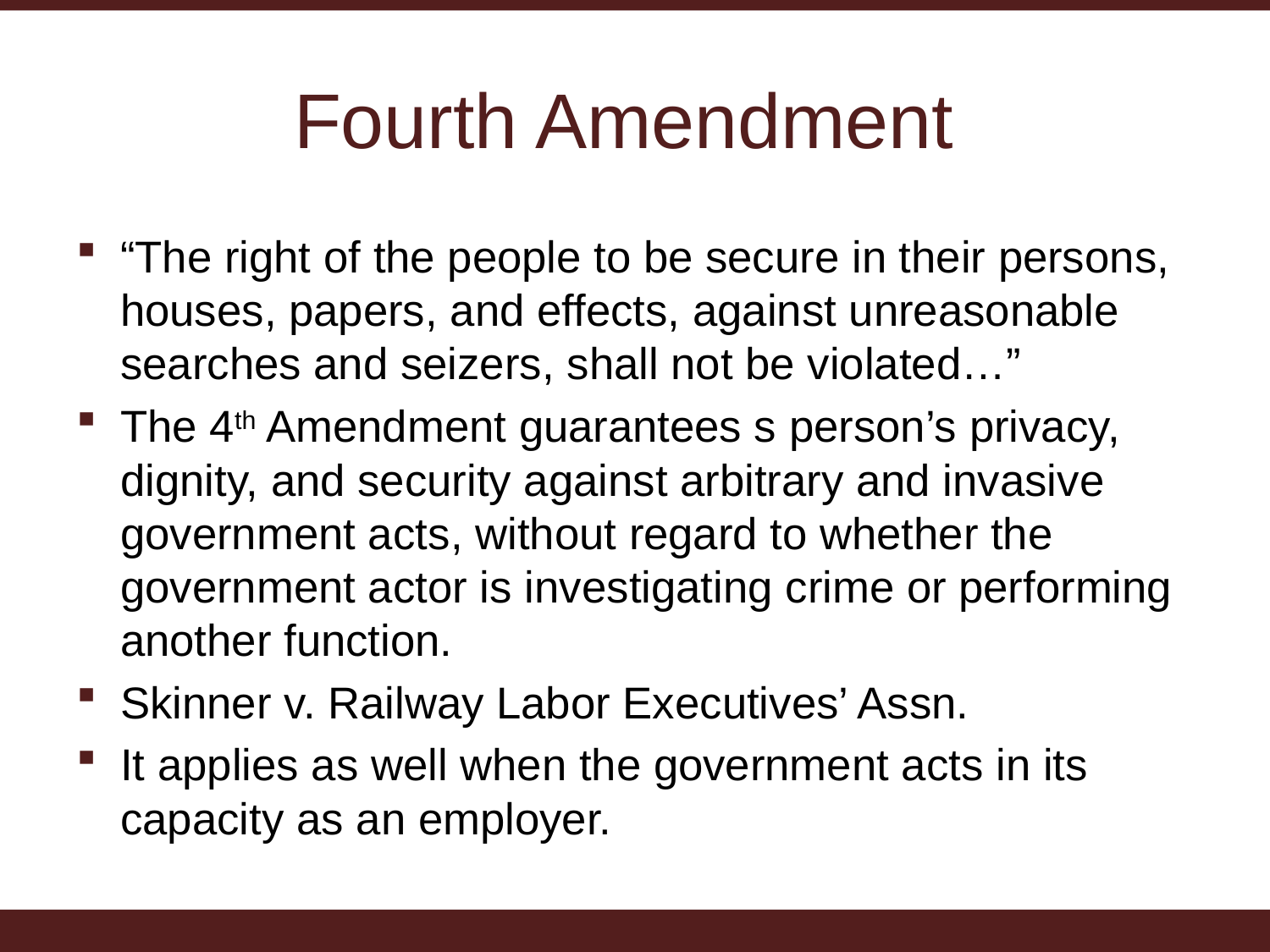

# Fourth Amendment
“The right of the people to be secure in their persons, houses, papers, and effects, against unreasonable searches and seizers, shall not be violated…”
The 4th Amendment guarantees s person’s privacy, dignity, and security against arbitrary and invasive government acts, without regard to whether the government actor is investigating crime or performing another function.
Skinner v. Railway Labor Executives’ Assn.
It applies as well when the government acts in its capacity as an employer.